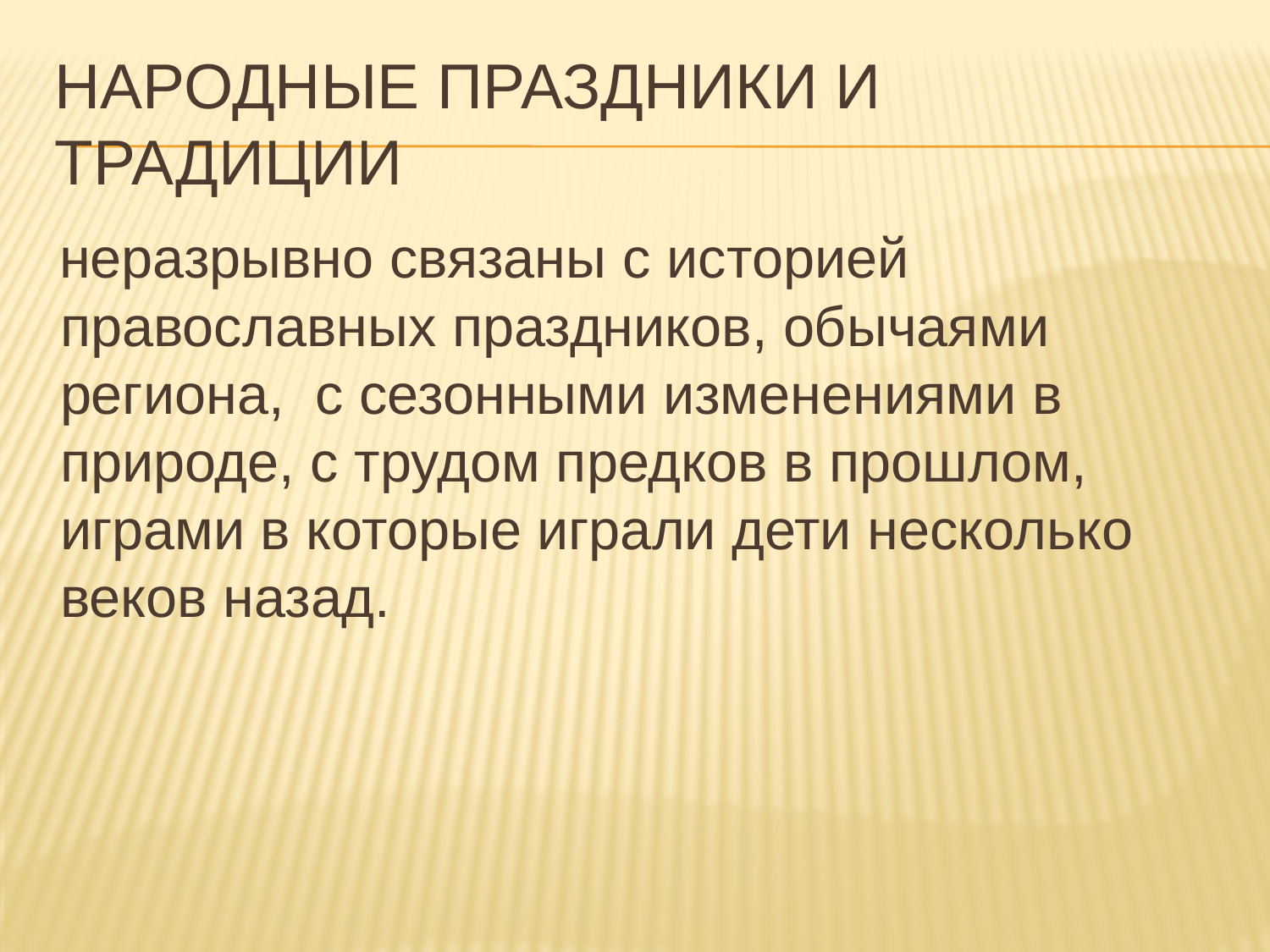

# Народные праздники и традиции
   неразрывно связаны с историей православных праздников, обычаями региона,  с сезонными изменениями в природе, с трудом предков в прошлом, играми в которые играли дети несколько веков назад.